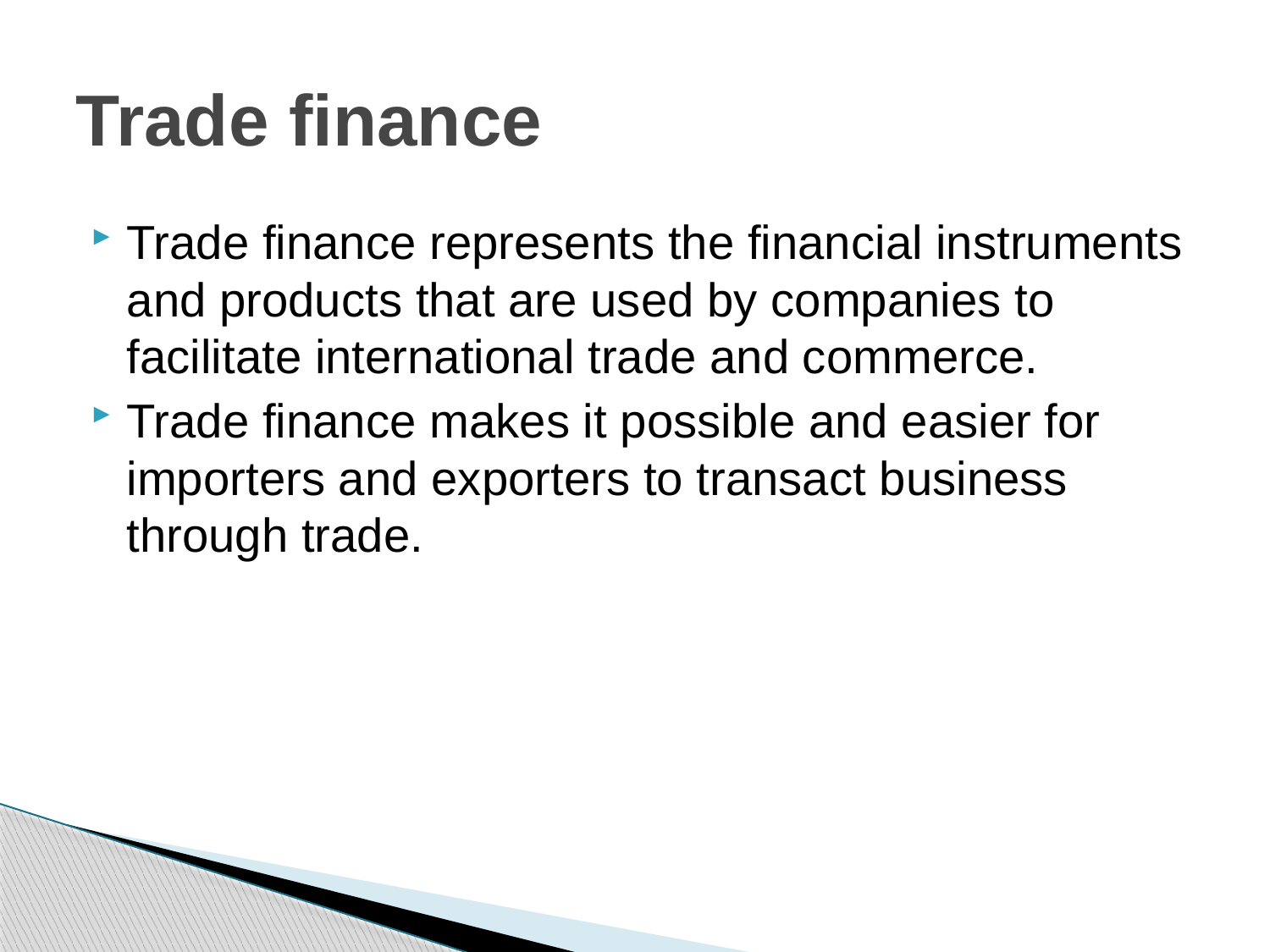

# Trade finance
Trade finance represents the financial instruments and products that are used by companies to facilitate international trade and commerce.
Trade finance makes it possible and easier for importers and exporters to transact business through trade.